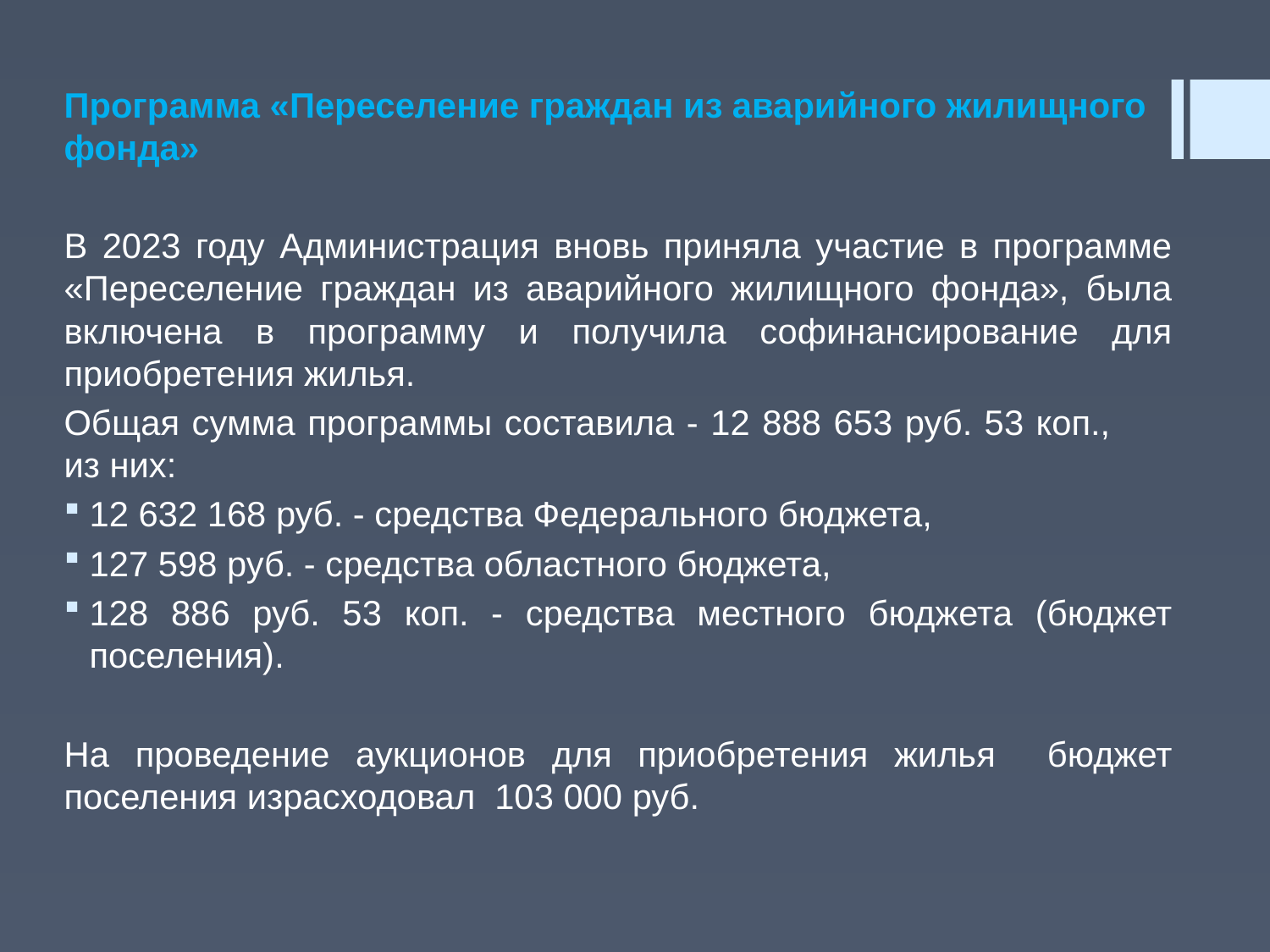

Программа «Переселение граждан из аварийного жилищного фонда»

В 2023 году Администрация вновь приняла участие в программе «Переселение граждан из аварийного жилищного фонда», была включена в программу и получила софинансирование для приобретения жилья.
Общая сумма программы составила - 12 888 653 руб. 53 коп.,      из них:
12 632 168 руб. - средства Федерального бюджета,
127 598 руб. - средства областного бюджета,
128 886 руб. 53 коп. - средства местного бюджета (бюджет поселения).

На проведение аукционов для приобретения жилья  бюджет поселения израсходовал  103 000 руб.